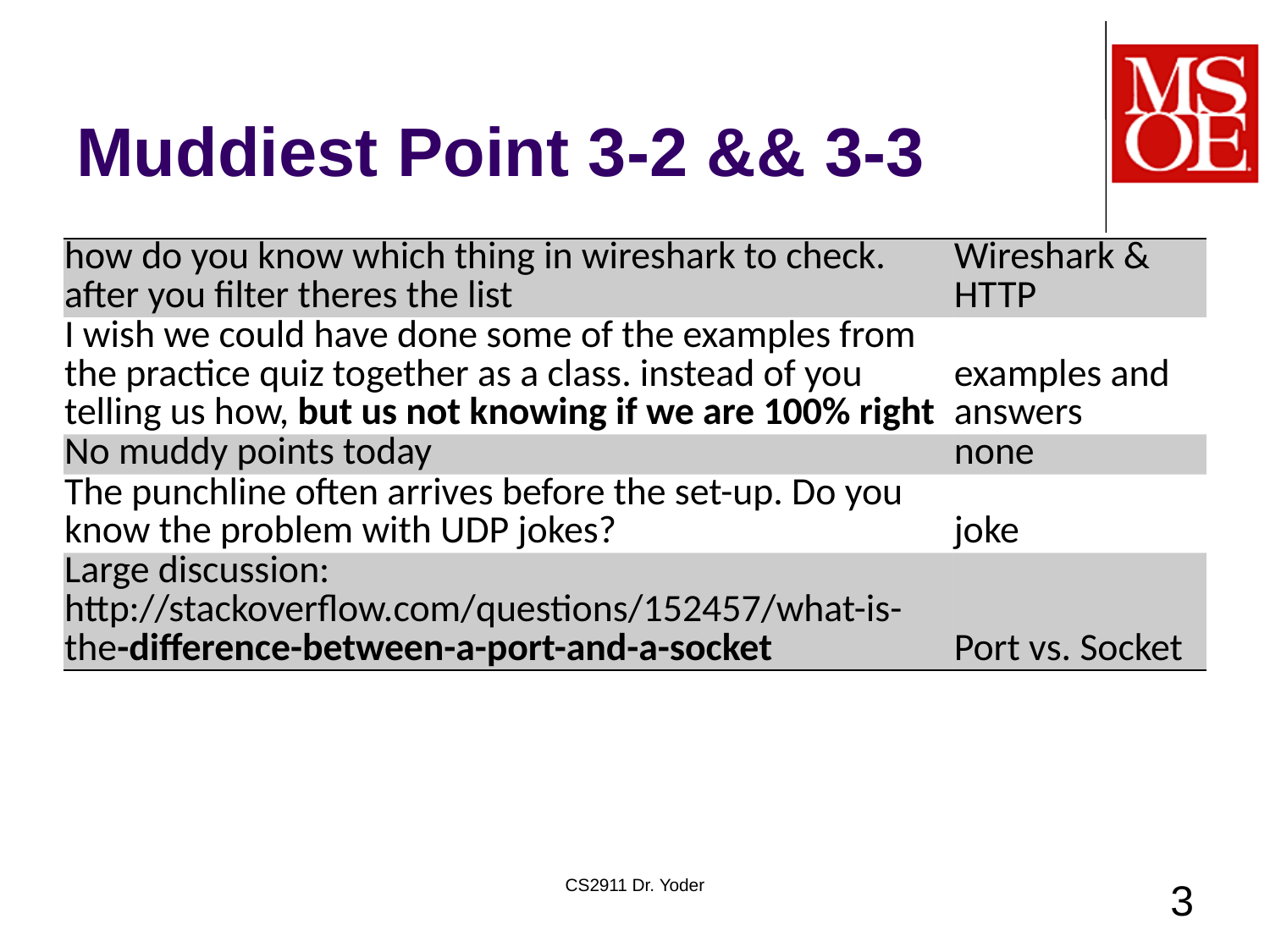

# Muddiest Point 3-2 && 3-3
| how do you know which thing in wireshark to check. after you filter theres the list | Wireshark & HTTP |
| --- | --- |
| I wish we could have done some of the examples from the practice quiz together as a class. instead of you telling us how, but us not knowing if we are 100% right | examples and answers |
| No muddy points today | none |
| The punchline often arrives before the set-up. Do you know the problem with UDP jokes? | joke |
| Large discussion: http://stackoverflow.com/questions/152457/what-is-the-difference-between-a-port-and-a-socket | Port vs. Socket |
CS2911 Dr. Yoder
3